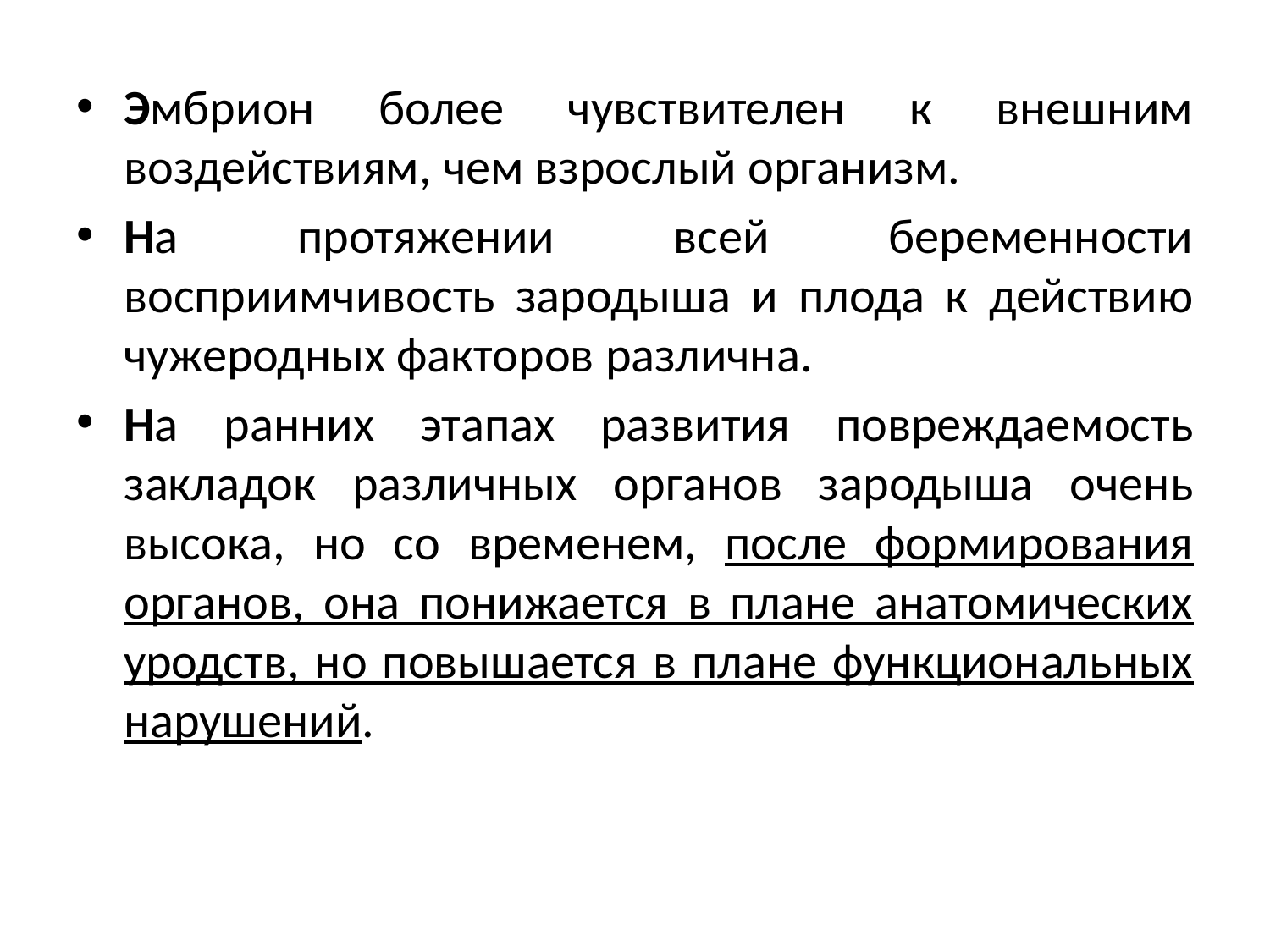

Эмбрион более чувствителен к внешним воздействиям, чем взрослый организм.
На протяжении всей беременности восприимчивость зародыша и плода к действию чужеродных факторов различна.
На ранних этапах развития повреждаемость закладок различных органов зародыша очень высока, но со временем, после формирования органов, она понижается в плане анатомических уродств, но повышается в плане функциональных нарушений.